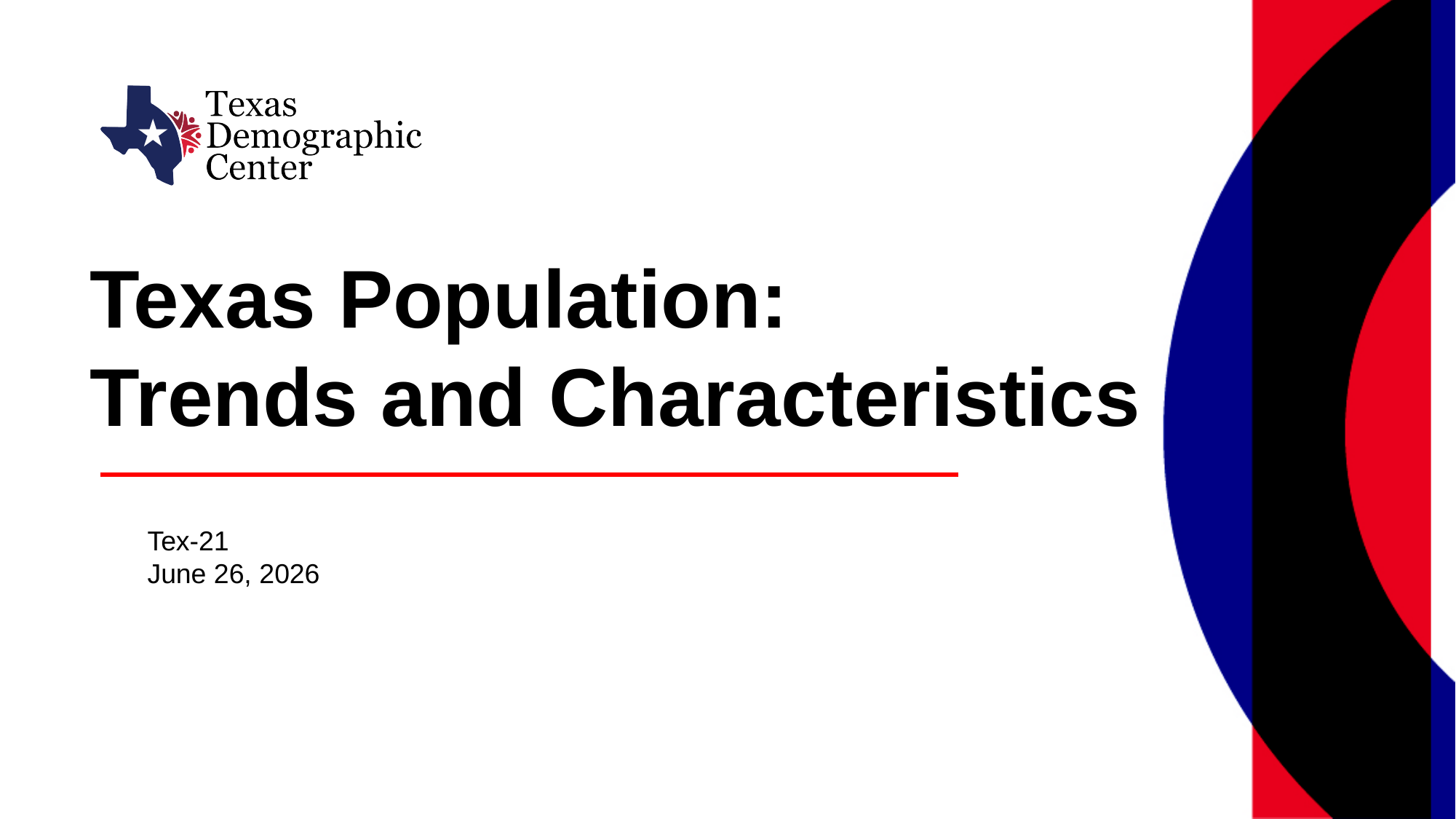

# Texas Population: Trends and Characteristics
Tex-21
June 26, 2026